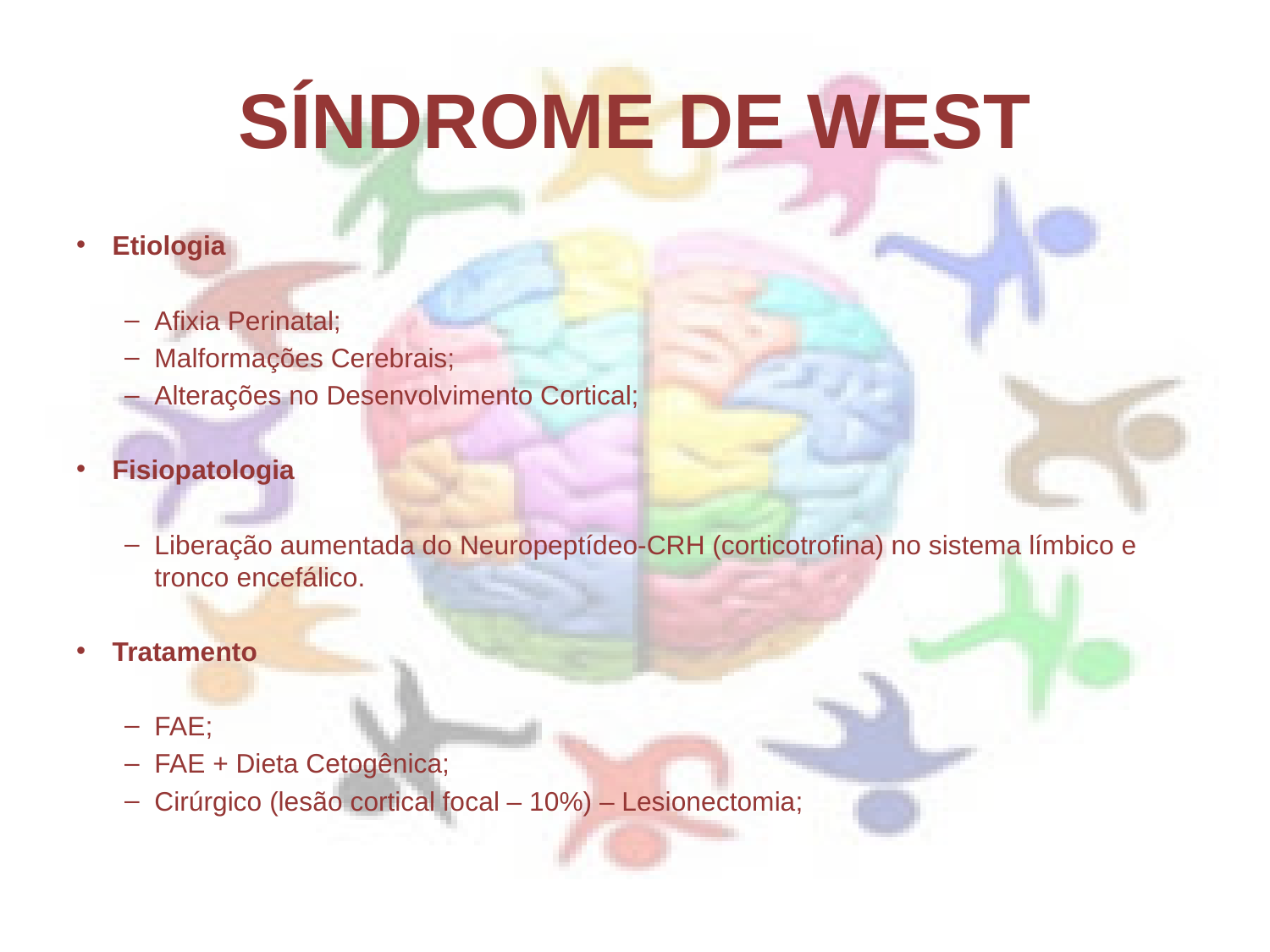

# SÍNDROME DE WEST
Etiologia

Afixia Perinatal;
Malformações Cerebrais;
Alterações no Desenvolvimento Cortical;

Fisiopatologia

Liberação aumentada do Neuropeptídeo-CRH (corticotrofina) no sistema límbico e tronco encefálico.

Tratamento

FAE;
FAE + Dieta Cetogênica;
Cirúrgico (lesão cortical focal – 10%) – Lesionectomia;